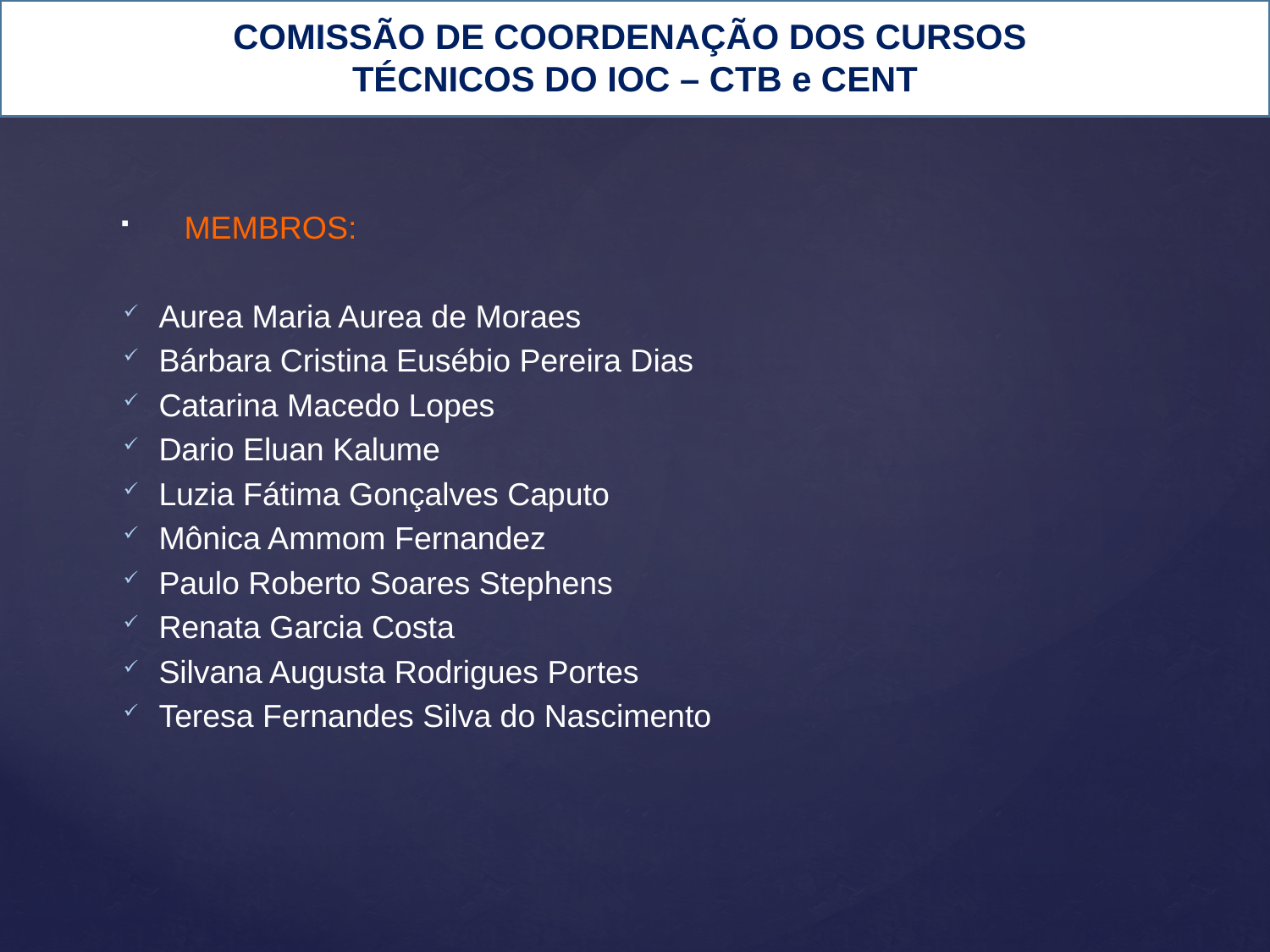

# COMISSÃO DE COORDENAÇÃO DOS CURSOS TÉCNICOS DO IOC – CTB e CENT
MEMBROS:

Aurea Maria Aurea de Moraes
Bárbara Cristina Eusébio Pereira Dias
Catarina Macedo Lopes
Dario Eluan Kalume
Luzia Fátima Gonçalves Caputo
Mônica Ammom Fernandez
Paulo Roberto Soares Stephens
Renata Garcia Costa
Silvana Augusta Rodrigues Portes
Teresa Fernandes Silva do Nascimento